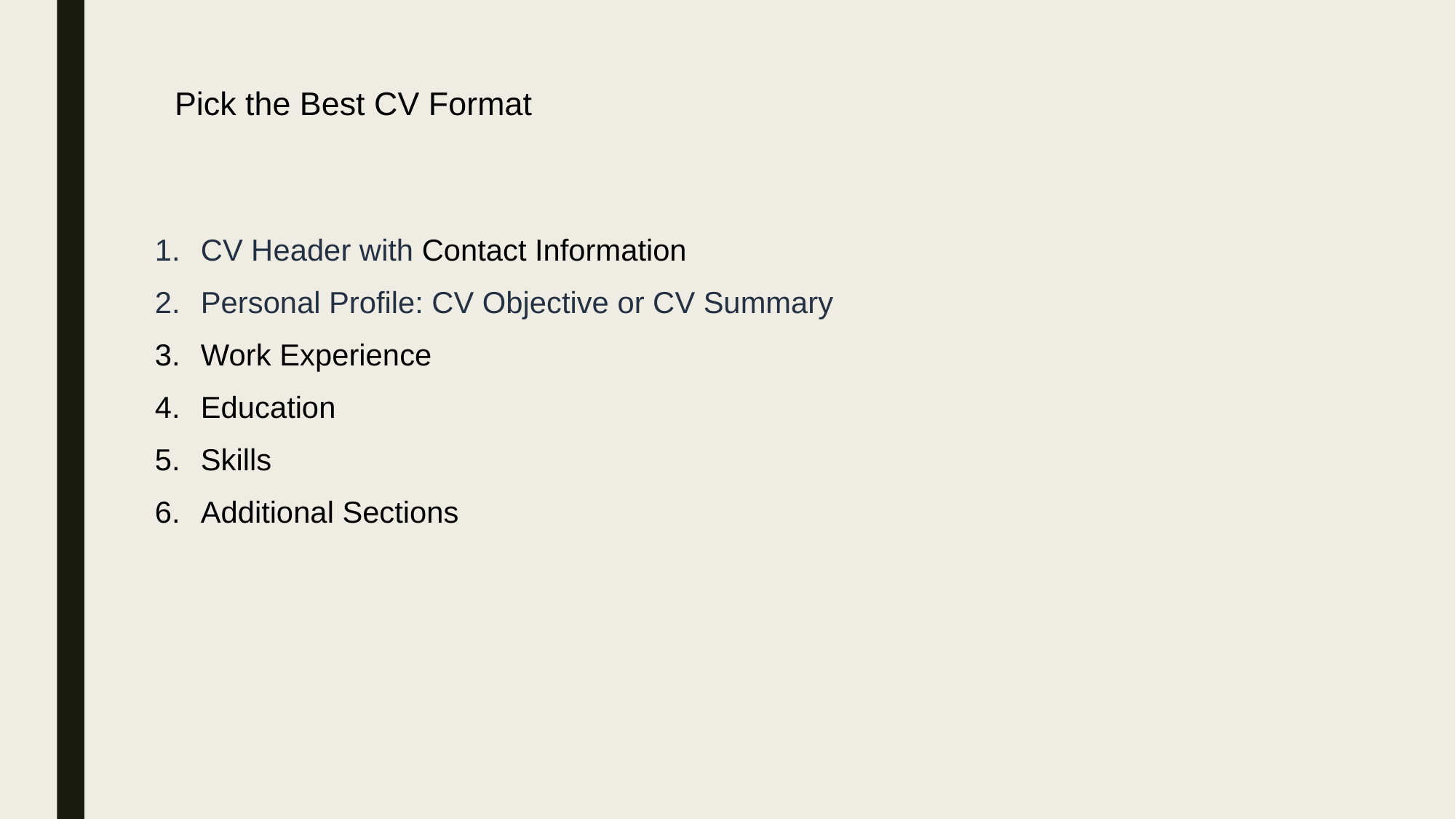

# Pick the Best CV Format
CV Header with Contact Information
Personal Profile: CV Objective or CV Summary
Work Experience
Education
Skills
Additional Sections